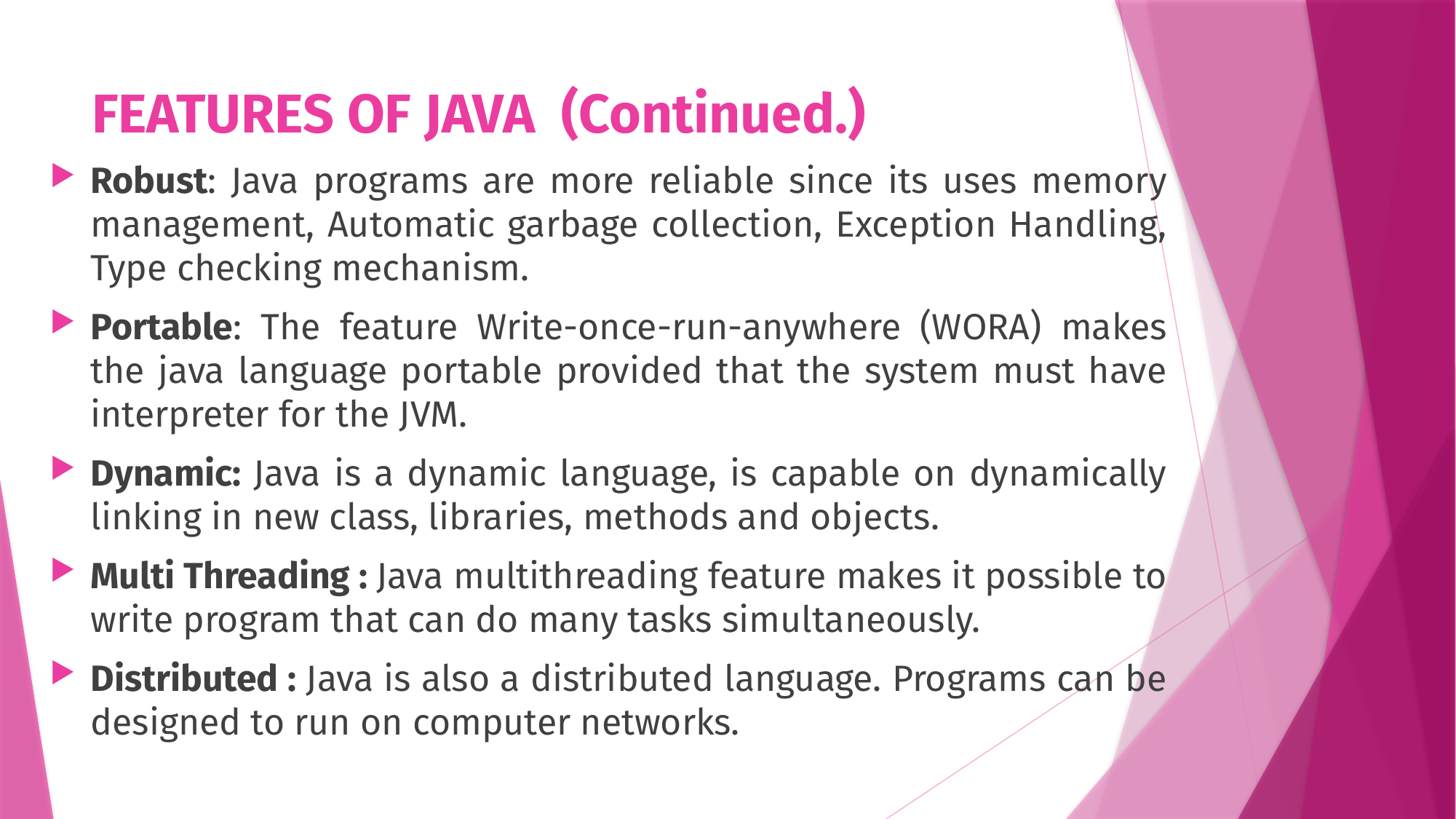

# FEATURES OF JAVA  (Continued.)
Robust: Java programs are more reliable since its uses memory management, Automatic garbage collection, Exception Handling, Type checking mechanism.
Portable: The feature Write-once-run-anywhere (WORA) makes the java language portable provided that the system must have interpreter for the JVM.
Dynamic: Java is a dynamic language, is capable on dynamically linking in new class, libraries, methods and objects.
Multi Threading : Java multithreading feature makes it possible to write program that can do many tasks simultaneously.
Distributed : Java is also a distributed language. Programs can be designed to run on computer networks.